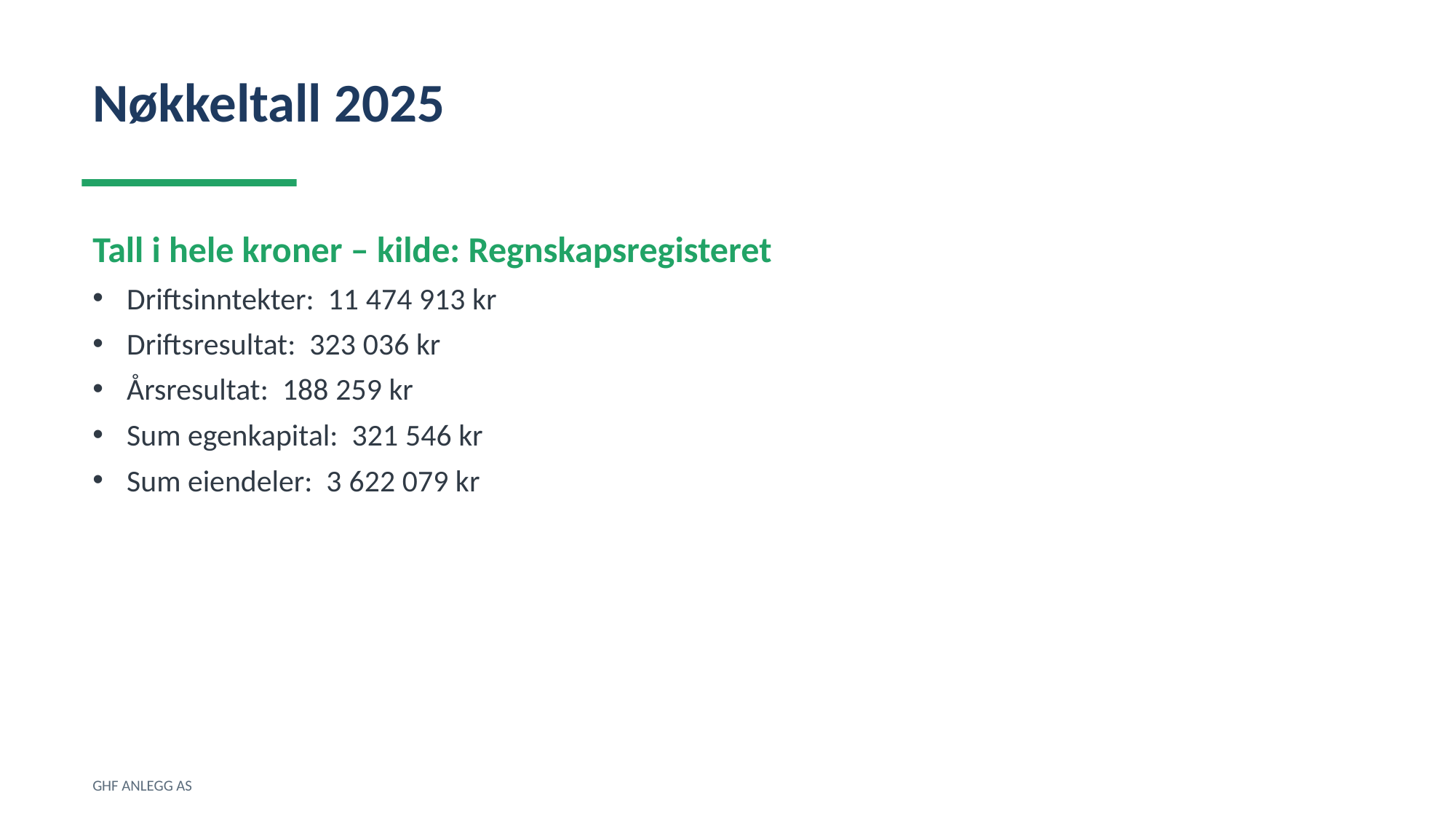

Nøkkeltall 2025

Tall i hele kroner – kilde: Regnskapsregisteret
Driftsinntekter:  11 474 913 kr
Driftsresultat:  323 036 kr
Årsresultat:  188 259 kr
Sum egenkapital:  321 546 kr
Sum eiendeler:  3 622 079 kr
GHF ANLEGG AS